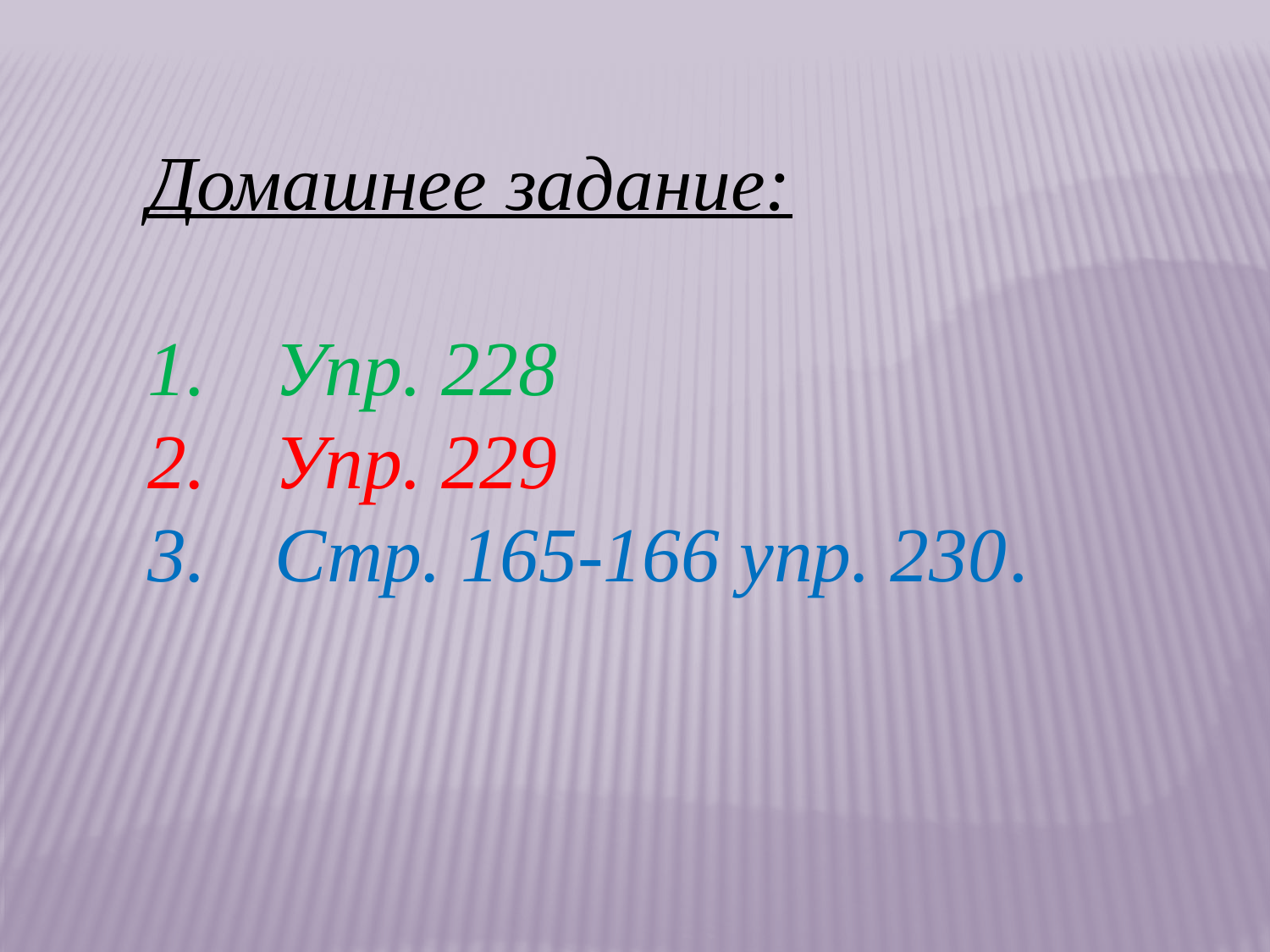

Домашнее задание:

1.	Упр. 228
2.	Упр. 229
3.	Стр. 165-166 упр. 230.